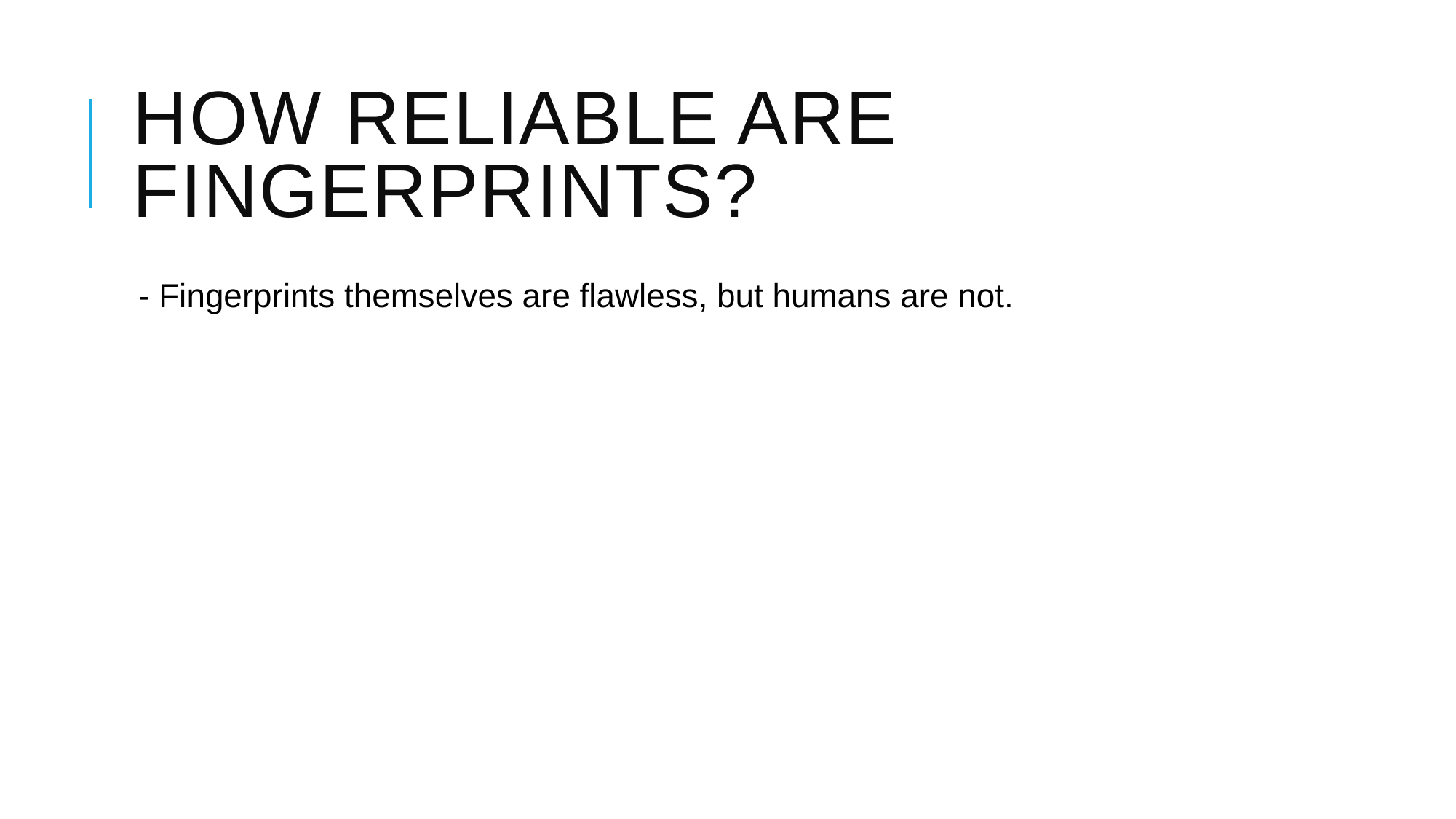

# How reliable are fingerprints?
- Fingerprints themselves are flawless, but humans are not.